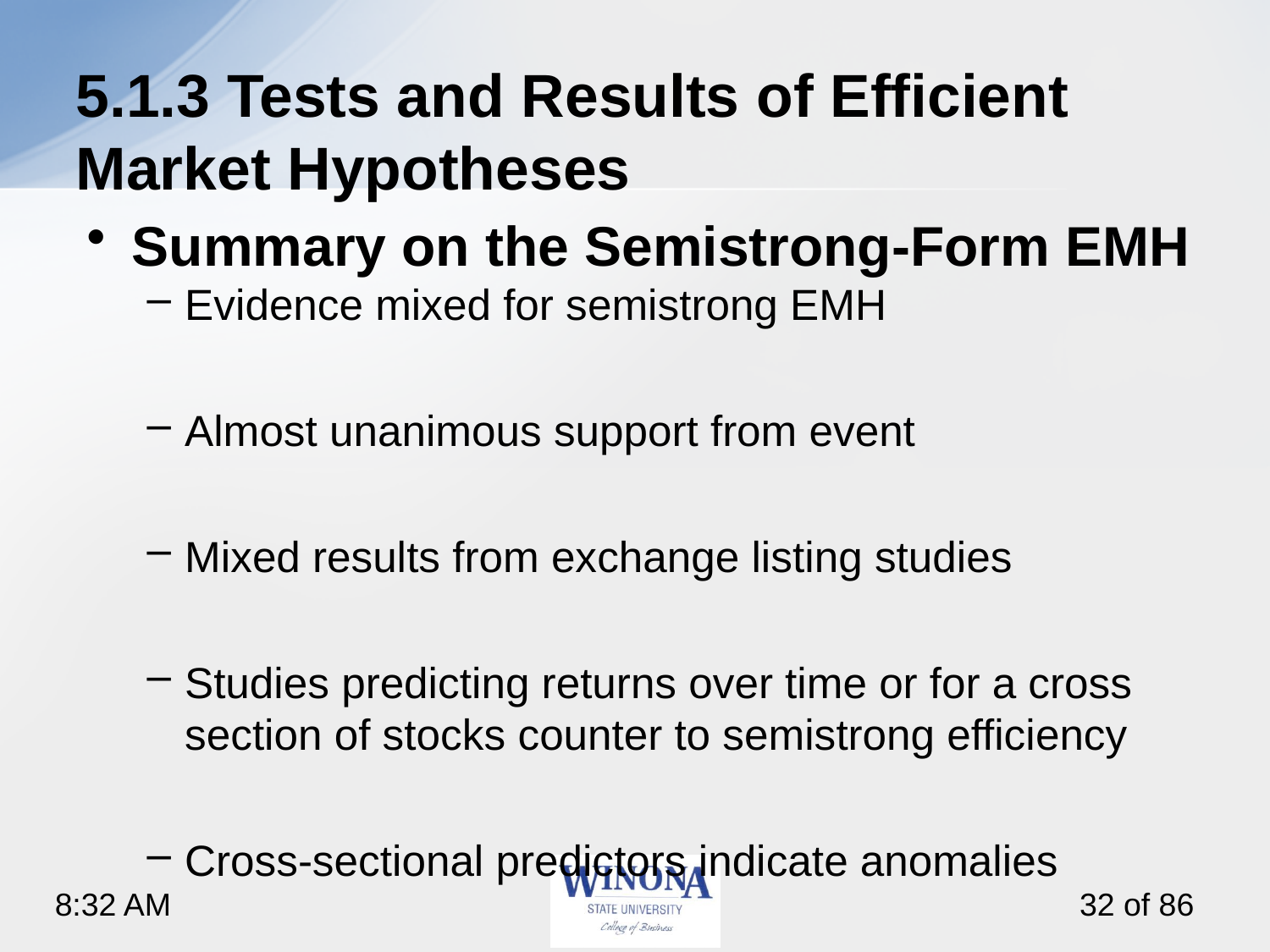

# 5.1.3 Tests and Results of Efficient Market Hypotheses
Summary on the Semistrong-Form EMH
Evidence mixed for semistrong EMH

Almost unanimous support from event

Mixed results from exchange listing studies

Studies predicting returns over time or for a cross section of stocks counter to semistrong efficiency

Cross-sectional predictors indicate anomalies